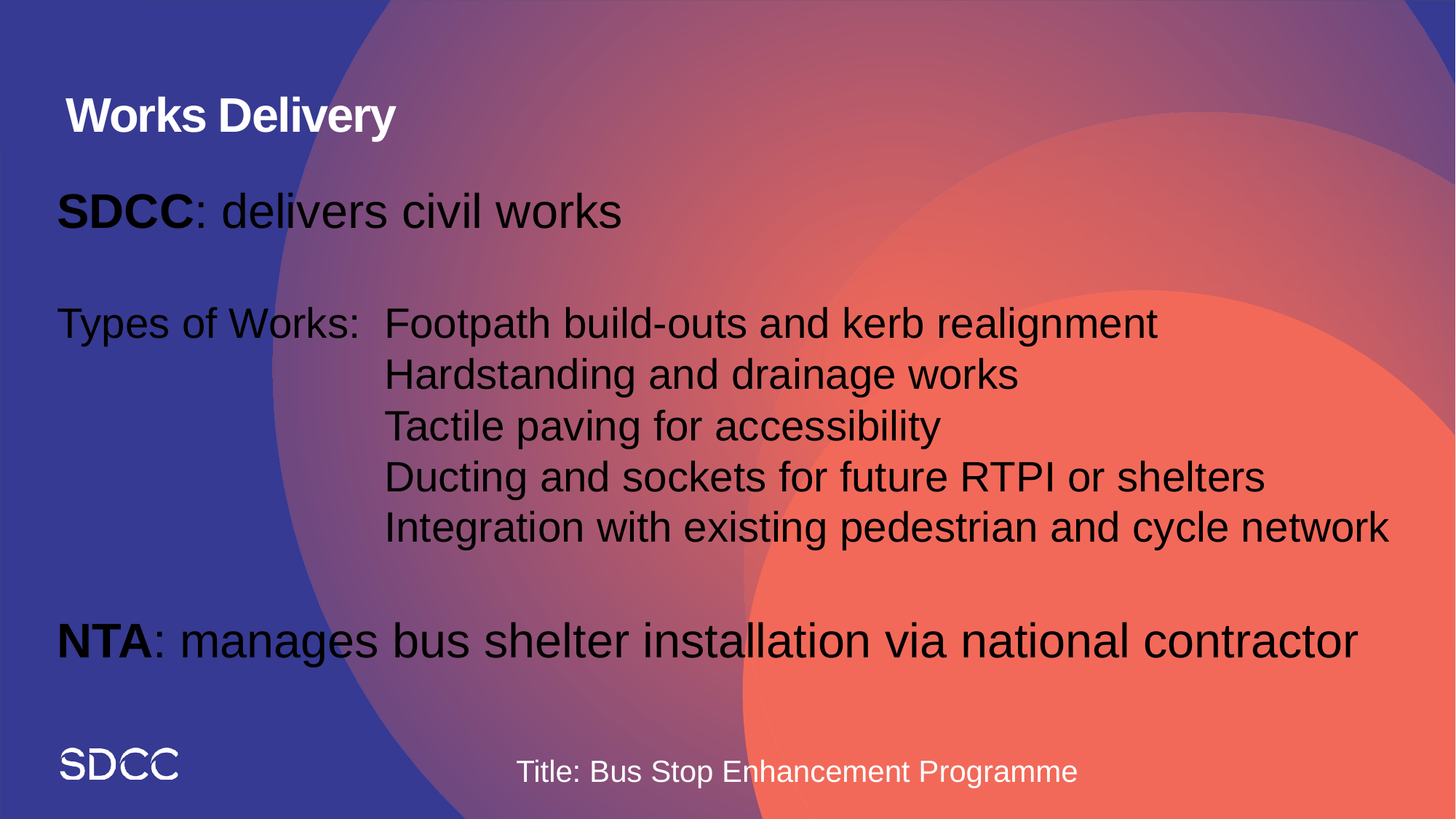

# Works Delivery
SDCC: delivers civil works

Types of Works: 	Footpath build-outs and kerb realignment
			Hardstanding and drainage works
			Tactile paving for accessibility
			Ducting and sockets for future RTPI or shelters
			Integration with existing pedestrian and cycle network

NTA: manages bus shelter installation via national contractor
Title: Bus Stop Enhancement Programme